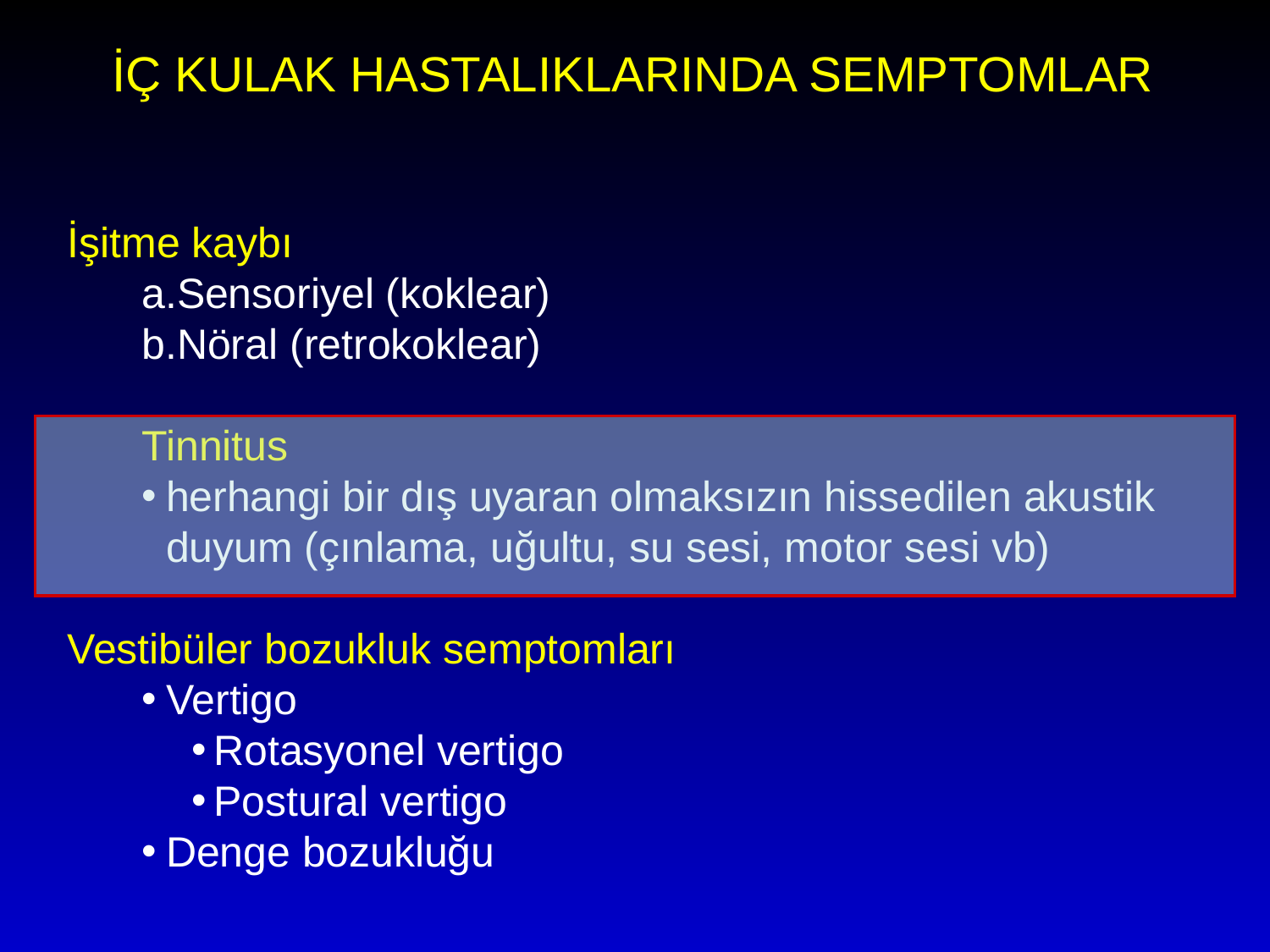

İÇ KULAK HASTALIKLARINDA SEMPTOMLAR
İşitme kaybı
Sensoriyel (koklear)
Nöral (retrokoklear)

Tinnitus
herhangi bir dış uyaran olmaksızın hissedilen akustik duyum (çınlama, uğultu, su sesi, motor sesi vb)

Vestibüler bozukluk semptomları
Vertigo
Rotasyonel vertigo
Postural vertigo
Denge bozukluğu